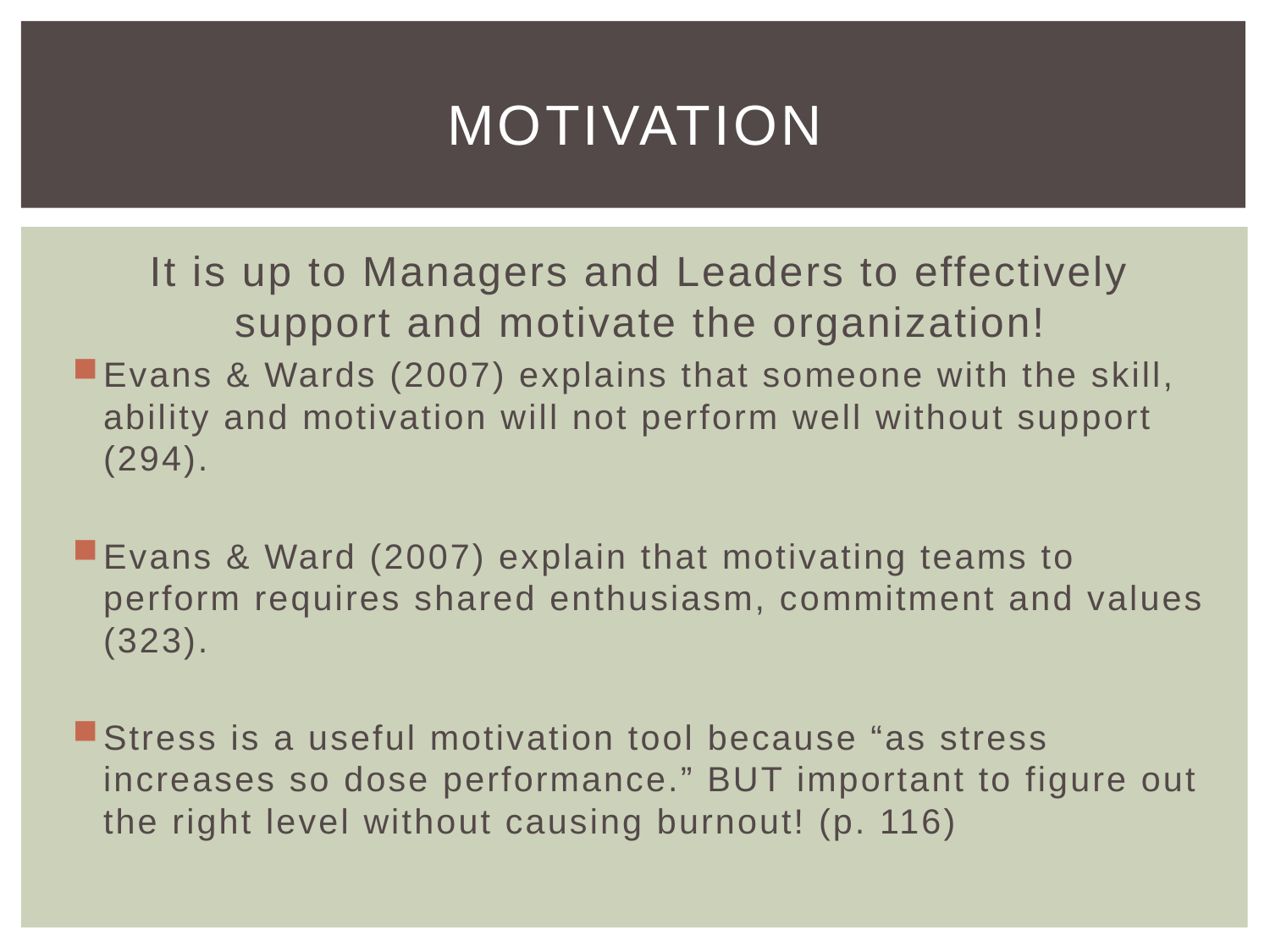

# Motivation
It is up to Managers and Leaders to effectively support and motivate the organization!
Evans & Wards (2007) explains that someone with the skill, ability and motivation will not perform well without support (294).

Evans & Ward (2007) explain that motivating teams to perform requires shared enthusiasm, commitment and values (323).

Stress is a useful motivation tool because “as stress increases so dose performance.” BUT important to figure out the right level without causing burnout! (p. 116)